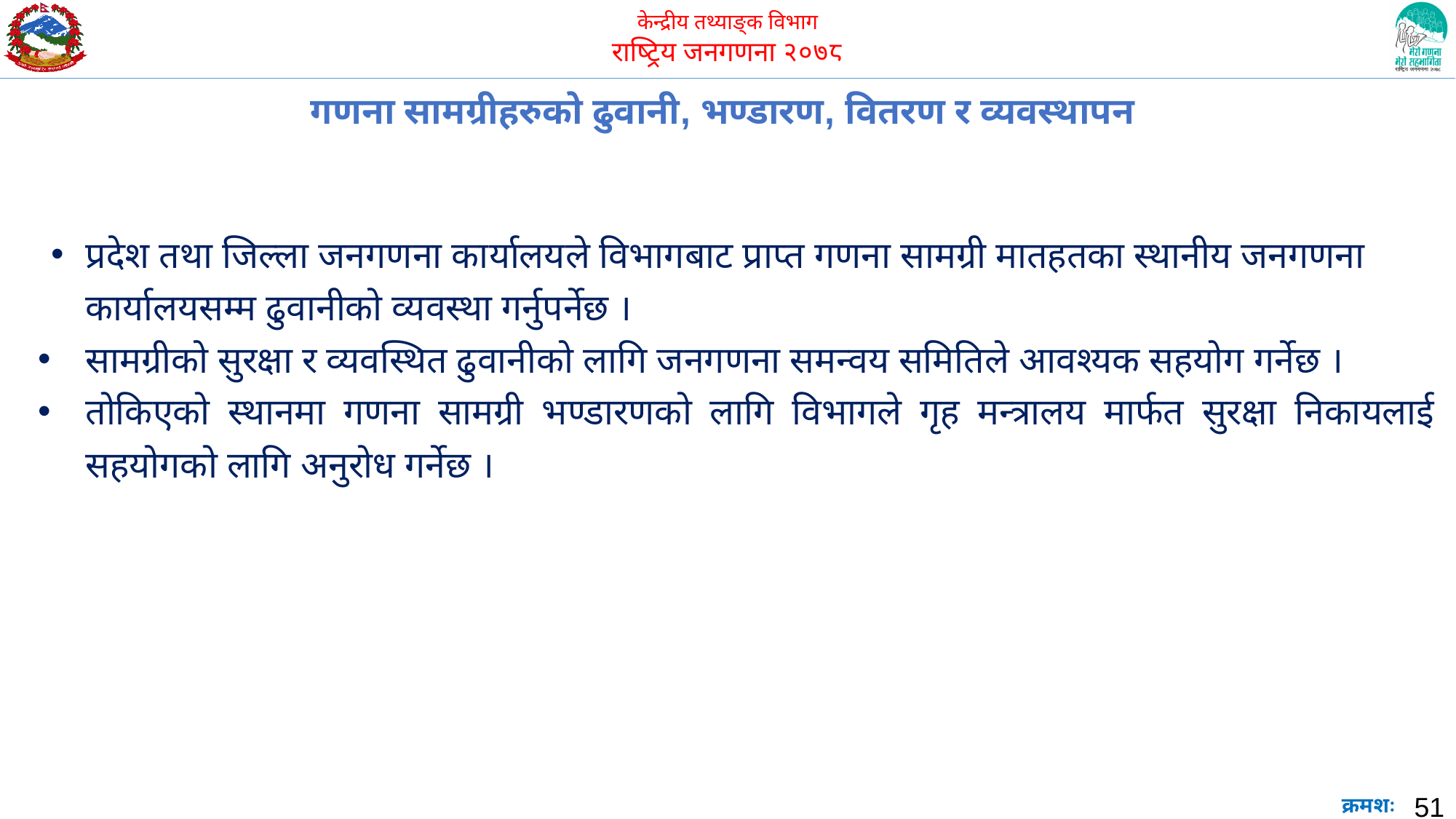

गणना सामग्रीहरुको ढुवानी, भण्डारण, वितरण र व्यवस्थापन
प्रदेश तथा जिल्ला जनगणना कार्यालयले विभागबाट प्राप्त गणना सामग्री मातहतका स्थानीय जनगणना कार्यालयसम्म ढुवानीको व्यवस्था गर्नुपर्नेछ ।
सामग्रीको सुरक्षा र व्यवस्थित ढुवानीको लागि जनगणना समन्वय समितिले आवश्यक सहयोग गर्नेछ ।
तोकिएको स्थानमा गणना सामग्री भण्डारणको लागि विभागले गृह मन्त्रालय मार्फत सुरक्षा निकायलाई सहयोगको लागि अनुरोध गर्नेछ ।
51
क्रमशः